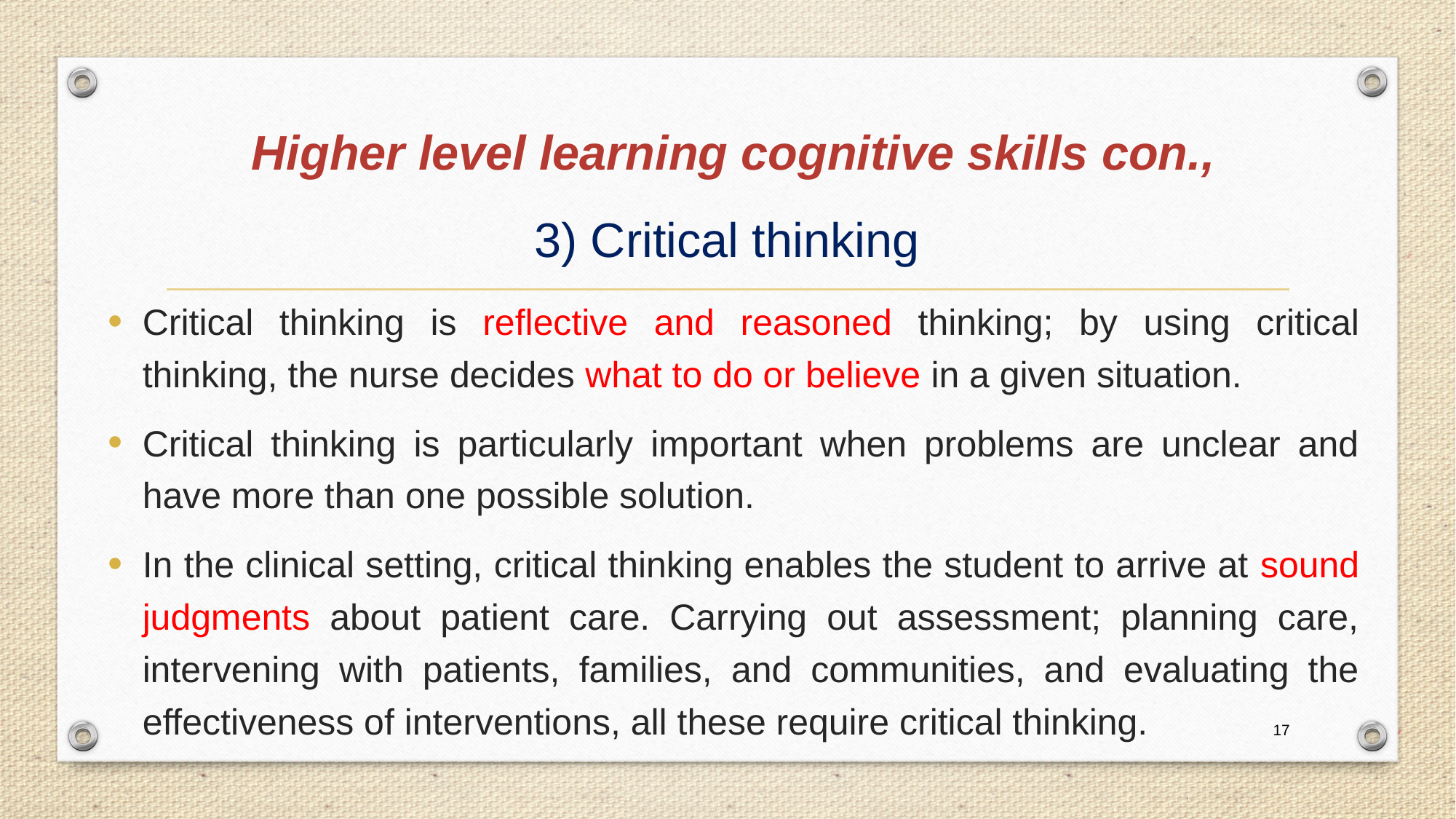

# Higher level learning cognitive skills con., 3) Critical thinking
Critical thinking is reflective and reasoned thinking; by using critical thinking, the nurse decides what to do or believe in a given situation.
Critical thinking is particularly important when problems are unclear and have more than one possible solution.
In the clinical setting, critical thinking enables the student to arrive at sound judgments about patient care. Carrying out assessment; planning care, intervening with patients, families, and communities, and evaluating the effectiveness of interventions, all these require critical thinking.

17